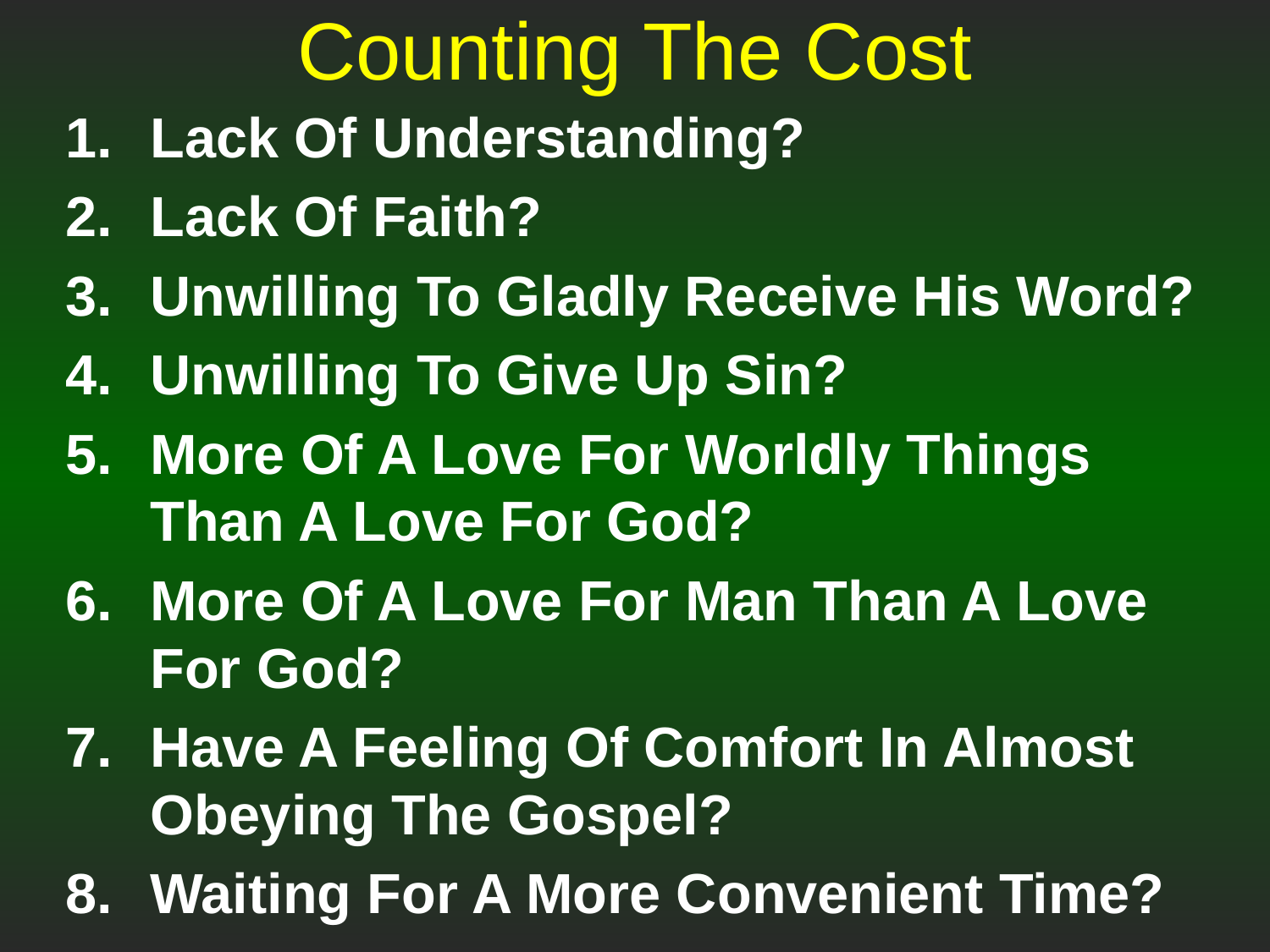

# Counting The Cost
Lack Of Understanding?
Lack Of Faith?
Unwilling To Gladly Receive His Word?
Unwilling To Give Up Sin?
More Of A Love For Worldly Things Than A Love For God?
More Of A Love For Man Than A Love For God?
Have A Feeling Of Comfort In Almost Obeying The Gospel?
Waiting For A More Convenient Time?